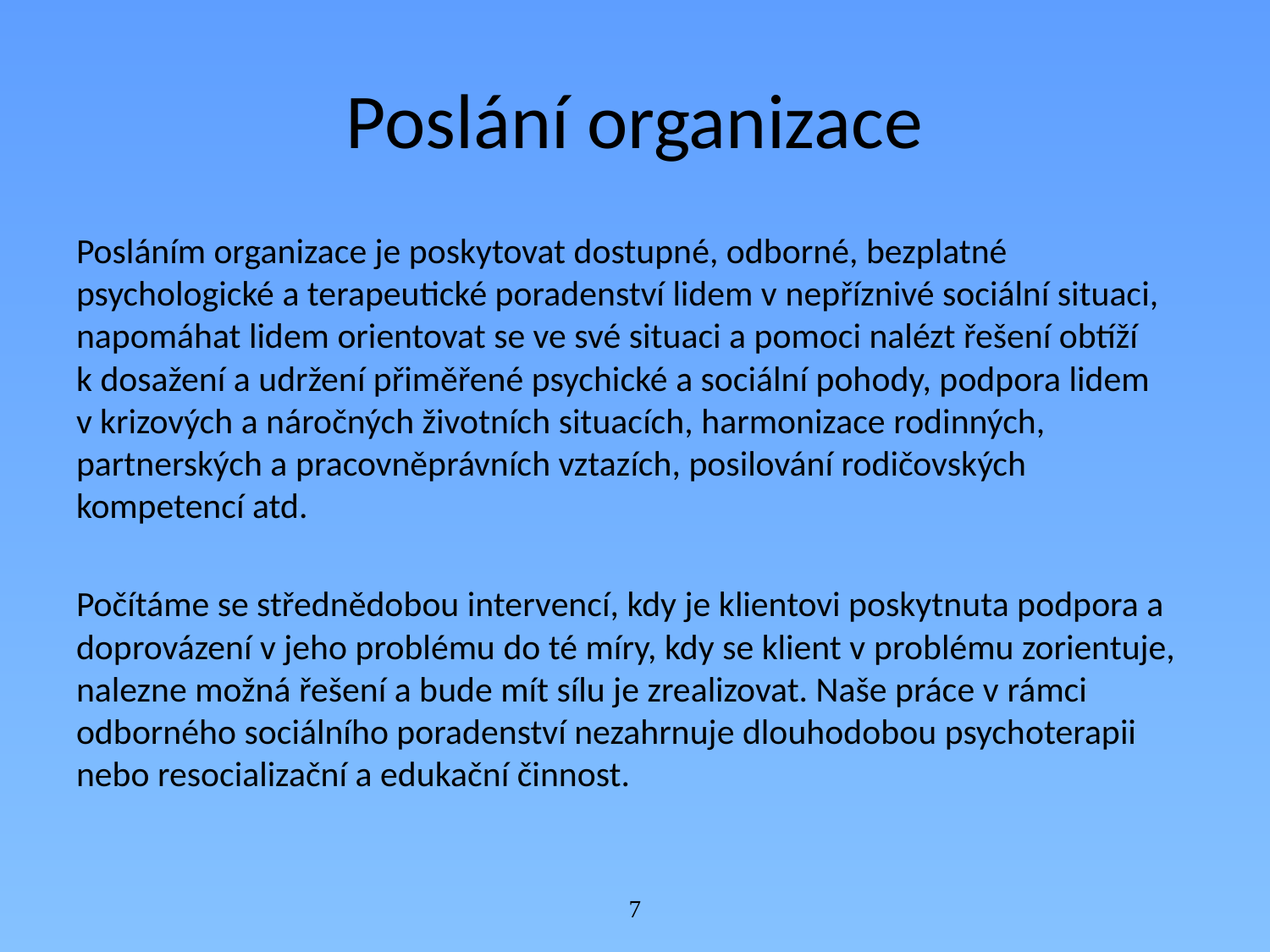

# Poslání organizace
Posláním organizace je poskytovat dostupné, odborné, bezplatné psychologické a terapeutické poradenství lidem v nepříznivé sociální situaci, napomáhat lidem orientovat se ve své situaci a pomoci nalézt řešení obtíží k dosažení a udržení přiměřené psychické a sociální pohody, podpora lidem v krizových a náročných životních situacích, harmonizace rodinných, partnerských a pracovněprávních vztazích, posilování rodičovských kompetencí atd.

Počítáme se střednědobou intervencí, kdy je klientovi poskytnuta podpora a doprovázení v jeho problému do té míry, kdy se klient v problému zorientuje, nalezne možná řešení a bude mít sílu je zrealizovat. Naše práce v rámci odborného sociálního poradenství nezahrnuje dlouhodobou psychoterapii nebo resocializační a edukační činnost.

7